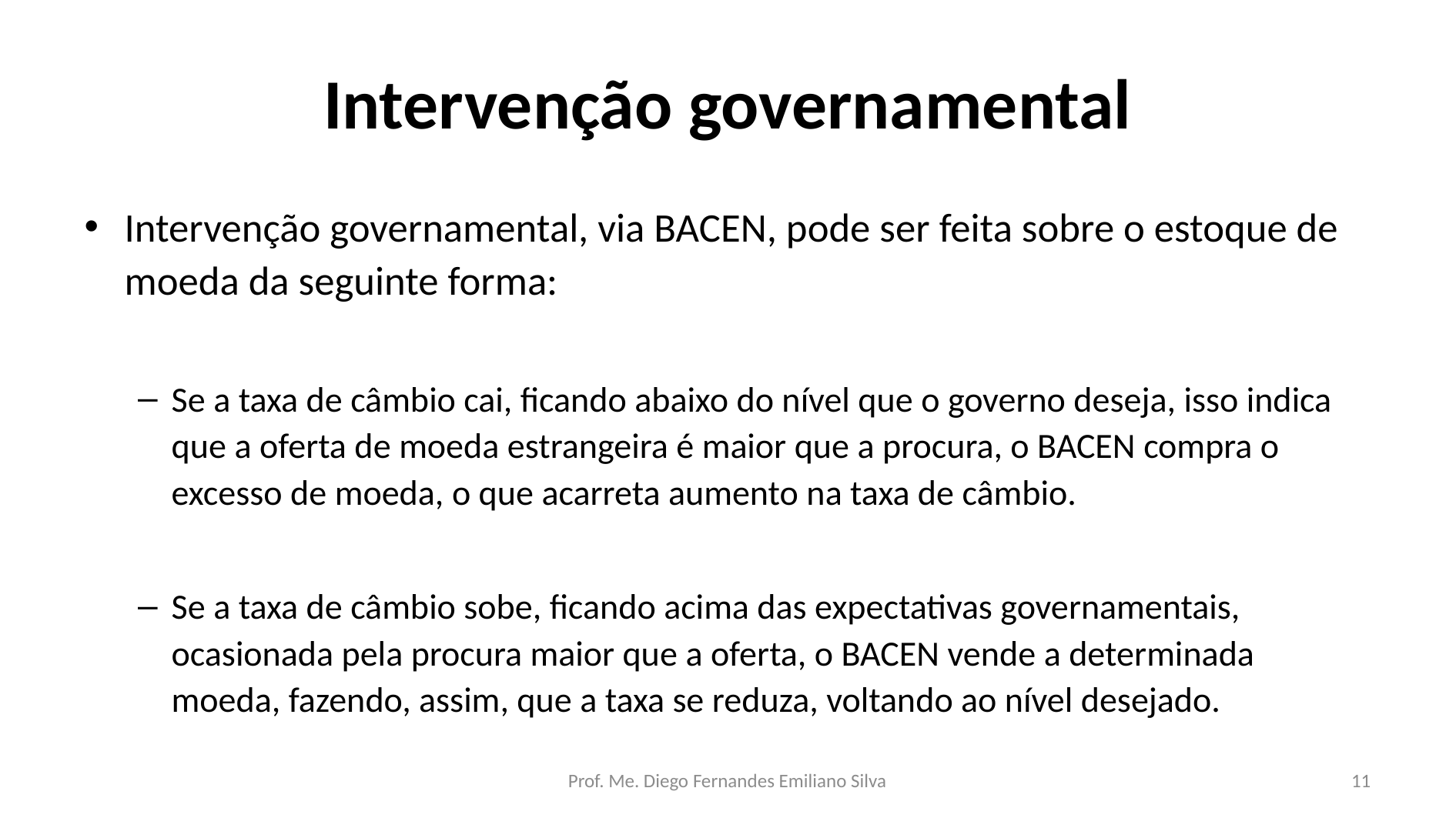

# Intervenção governamental
Intervenção governamental, via BACEN, pode ser feita sobre o estoque de moeda da seguinte forma:

Se a taxa de câmbio cai, ficando abaixo do nível que o governo deseja, isso indica que a oferta de moeda estrangeira é maior que a procura, o BACEN compra o excesso de moeda, o que acarreta aumento na taxa de câmbio.

Se a taxa de câmbio sobe, ficando acima das expectativas governamentais, ocasionada pela procura maior que a oferta, o BACEN vende a determinada moeda, fazendo, assim, que a taxa se reduza, voltando ao nível desejado.
Prof. Me. Diego Fernandes Emiliano Silva
11